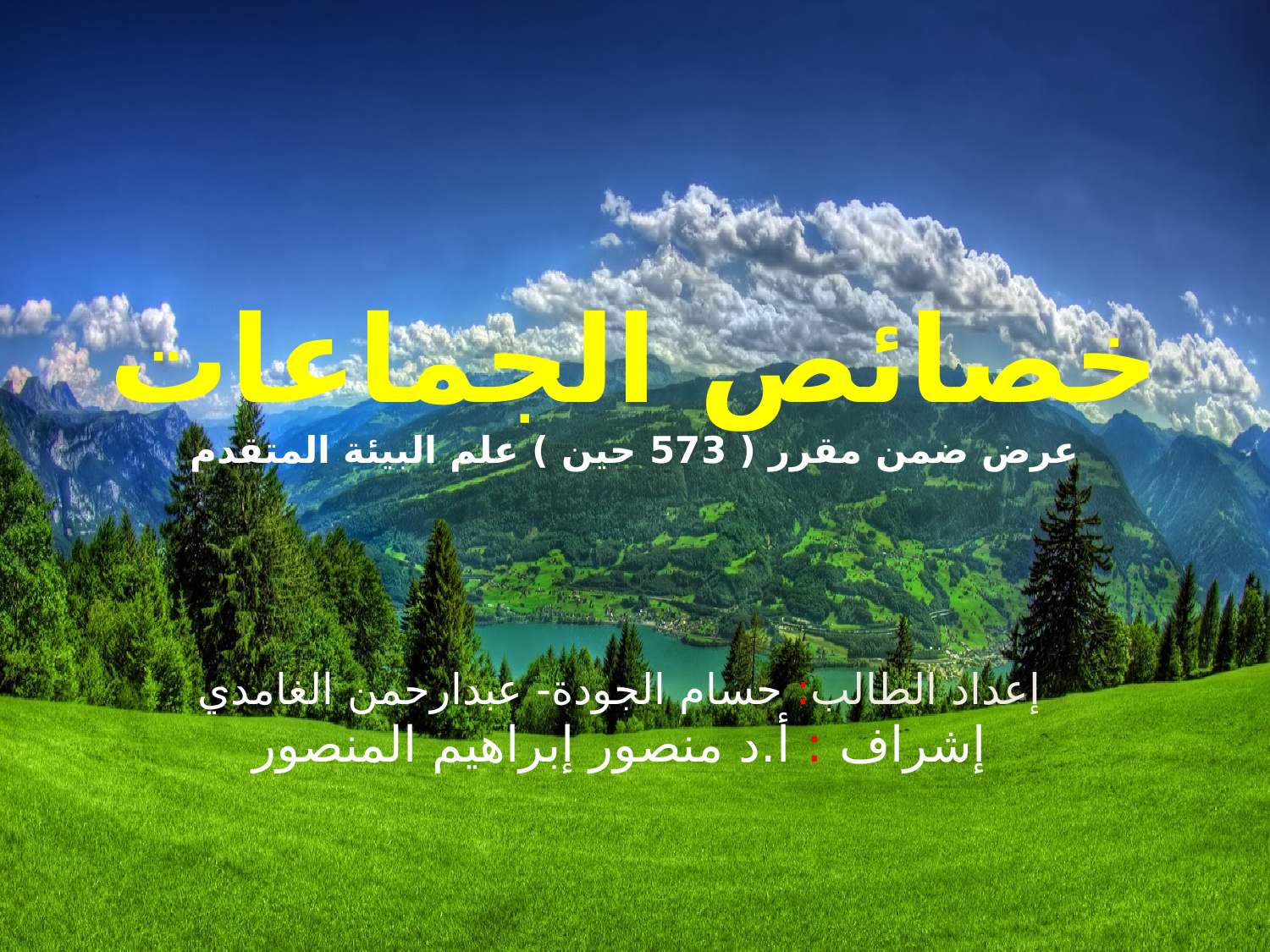

# خصائص الجماعات عرض ضمن مقرر ( 573 حين ) علم البيئة المتقدم
إعداد الطالب: حسام الجودة- عبدارحمن الغامدي
إشراف : أ.د منصور إبراهيم المنصور